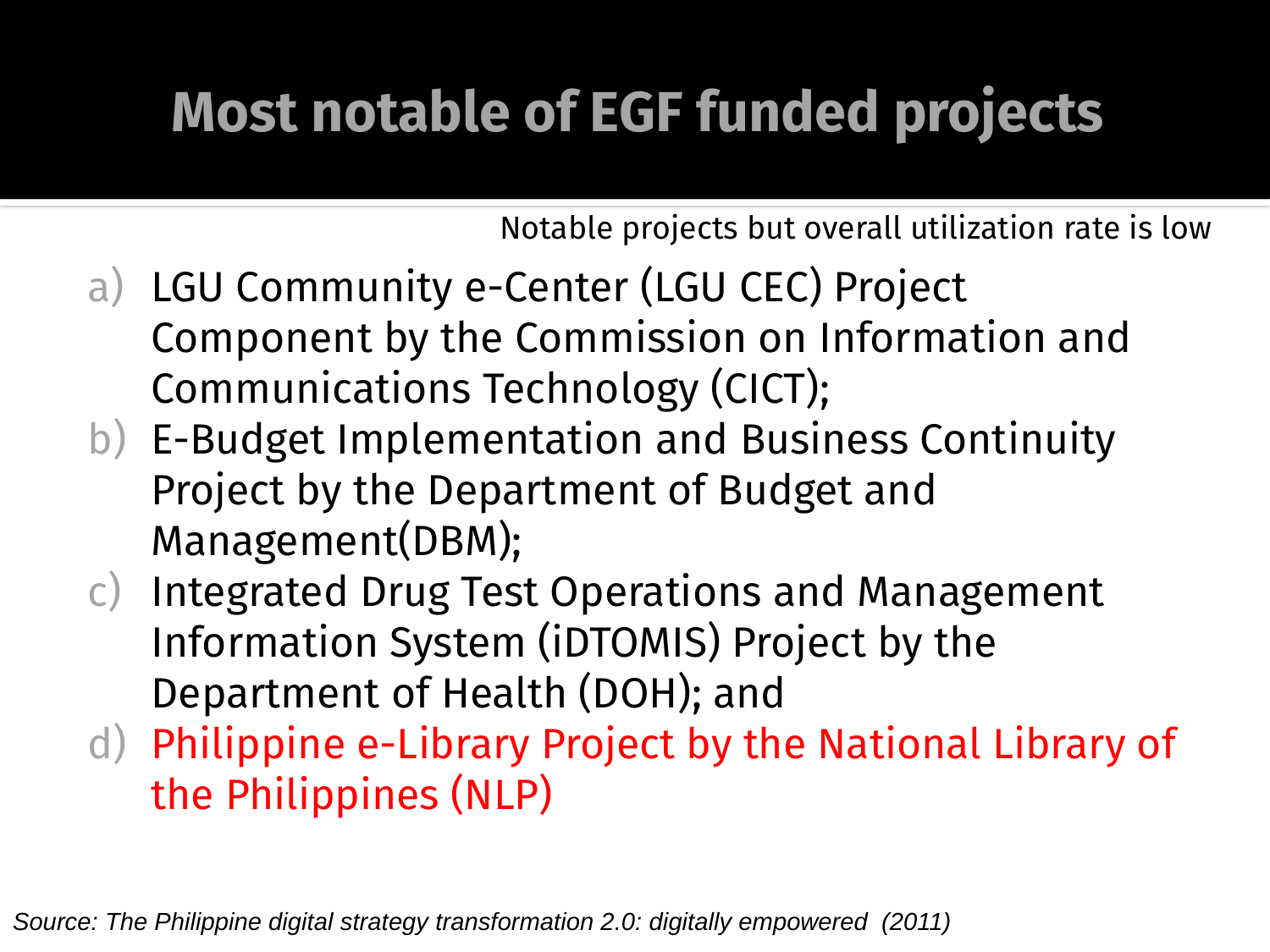

# Most notable of EGF funded projects
Notable projects but overall utilization rate is low
LGU Community e-Center (LGU CEC) Project Component by the Commission on Information and Communications Technology (CICT);
E-Budget Implementation and Business Continuity Project by the Department of Budget and Management(DBM);
Integrated Drug Test Operations and Management Information System (iDTOMIS) Project by the Department of Health (DOH); and
Philippine e-Library Project by the National Library of the Philippines (NLP)
Source: The Philippine digital strategy transformation 2.0: digitally empowered  (2011)